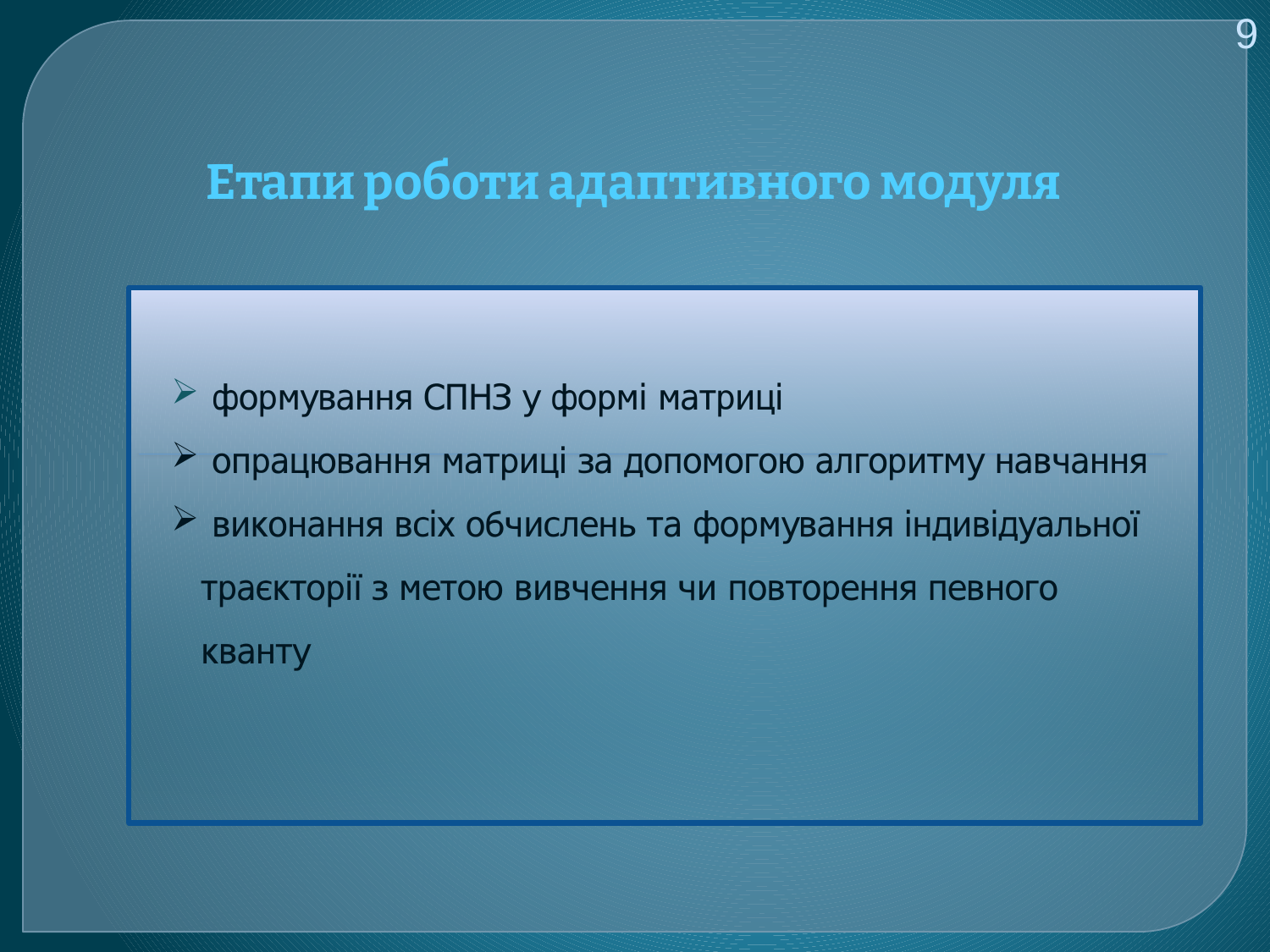

9
# Етапи роботи адаптивного модуля

 формування СПНЗ у формі матриці
 опрацювання матриці за допомогою алгоритму навчання
 виконання всіх обчислень та формування індивідуальної траєкторії з метою вивчення чи повторення певного кванту